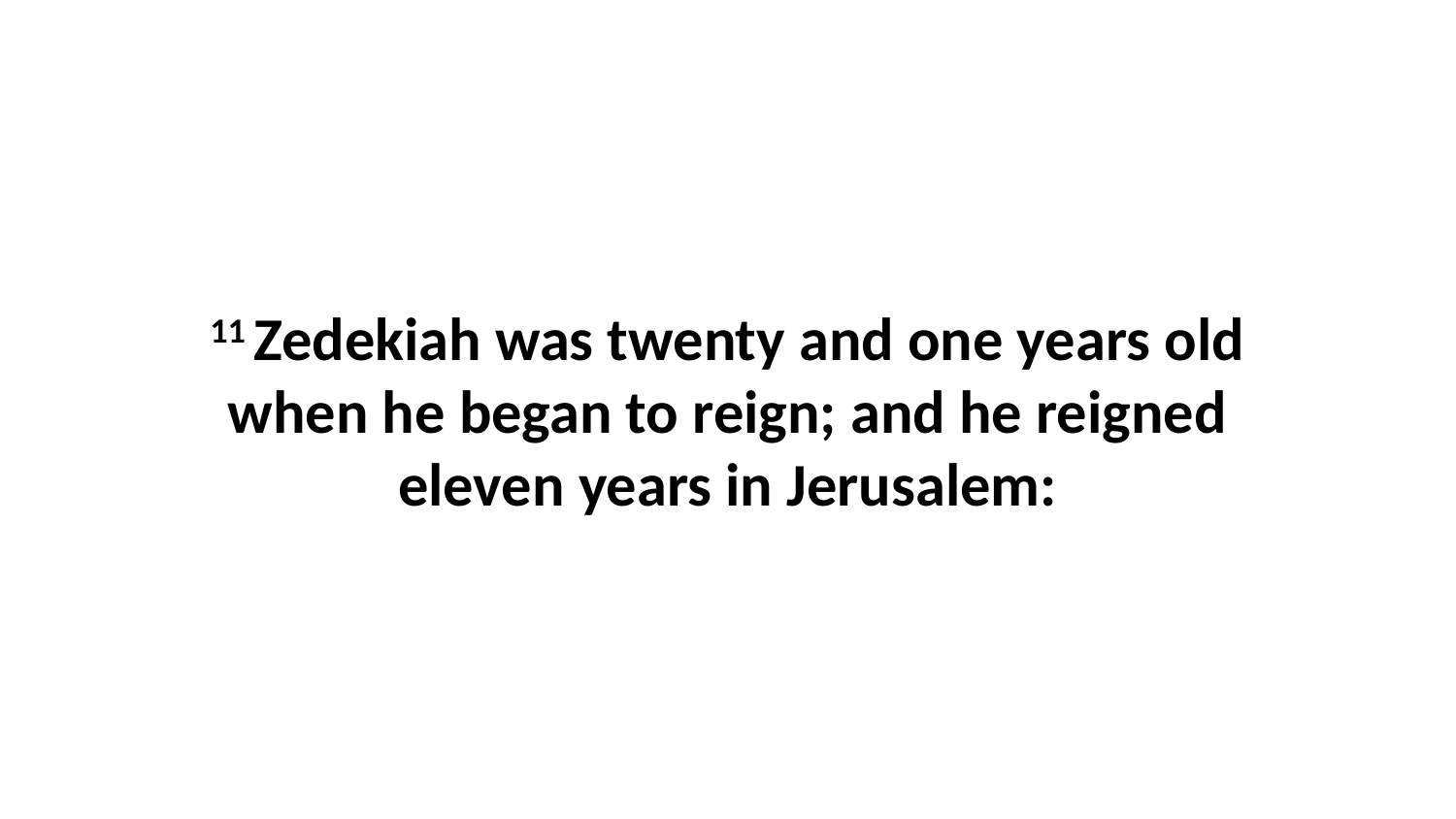

11 Zedekiah was twenty and one years old when he began to reign; and he reigned eleven years in Jerusalem: